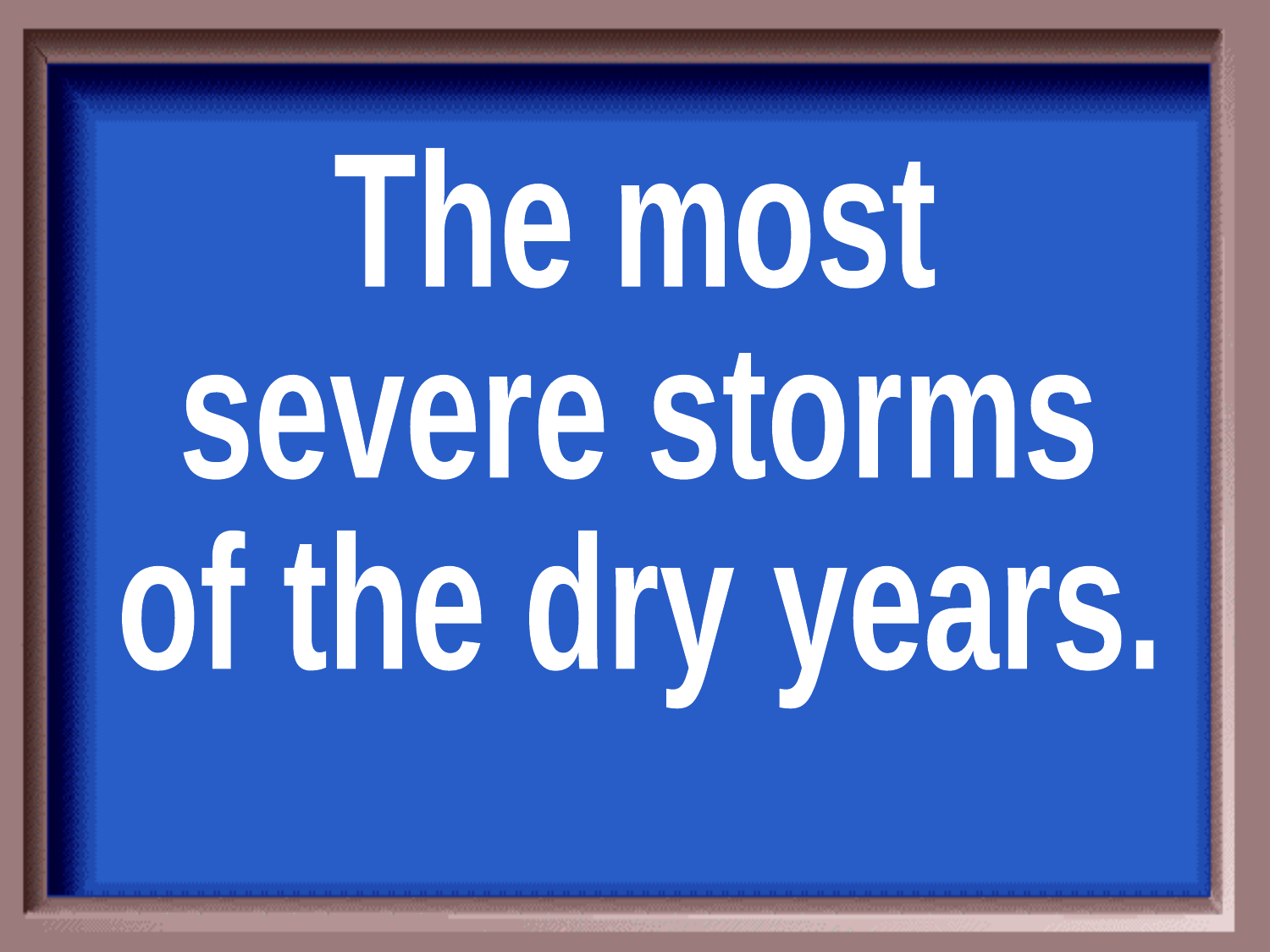

The most
severe storms
of the dry years.